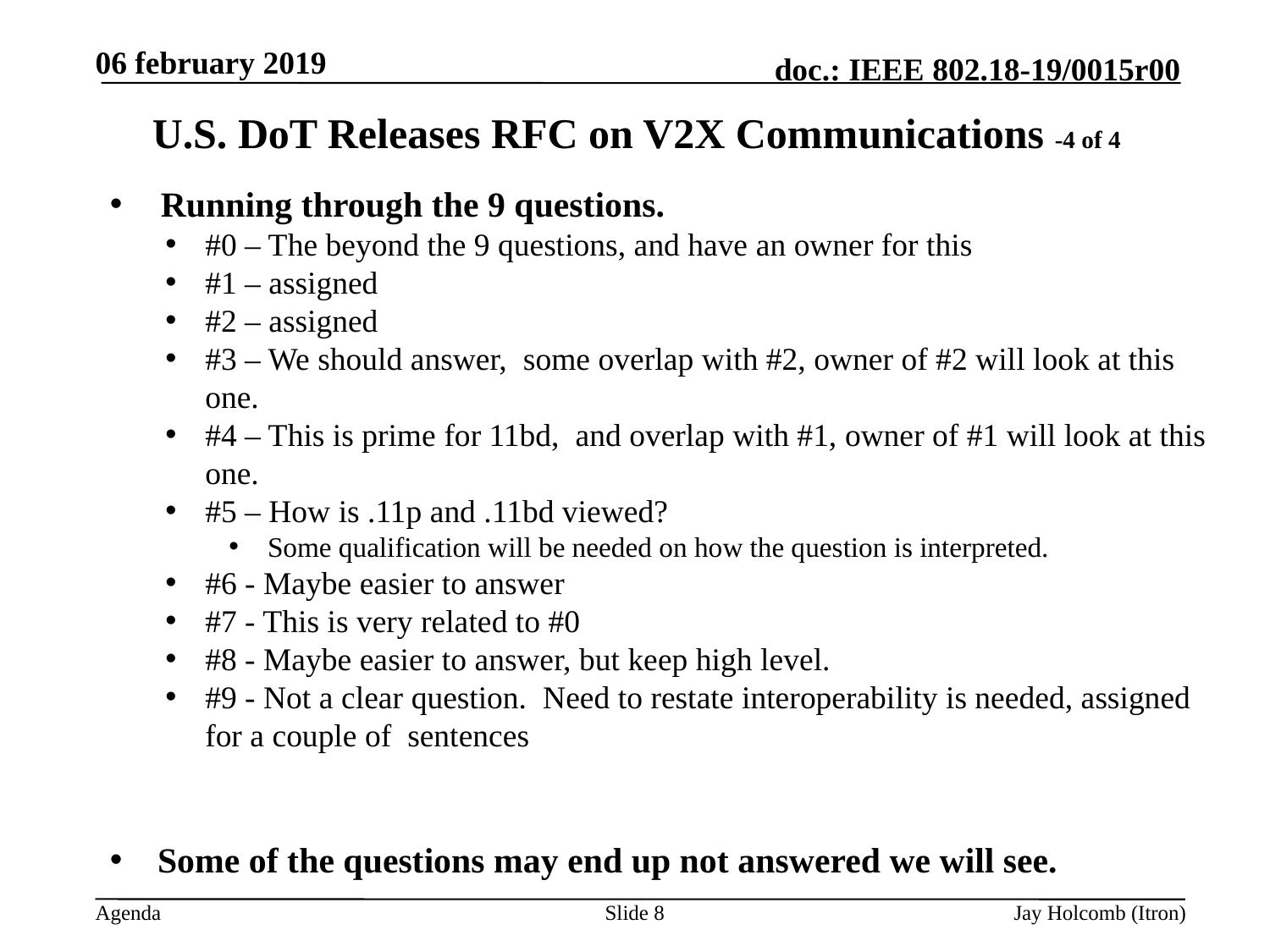

06 february 2019
# U.S. DoT Releases RFC on V2X Communications -4 of 4
Running through the 9 questions.
#0 – The beyond the 9 questions, and have an owner for this
#1 – assigned
#2 – assigned
#3 – We should answer,  some overlap with #2, owner of #2 will look at this one.
#4 – This is prime for 11bd,  and overlap with #1, owner of #1 will look at this one.
#5 – How is .11p and .11bd viewed?
 Some qualification will be needed on how the question is interpreted.
#6 - Maybe easier to answer
#7 - This is very related to #0
#8 - Maybe easier to answer, but keep high level.
#9 - Not a clear question.  Need to restate interoperability is needed, assigned for a couple of  sentences

Some of the questions may end up not answered we will see.

Slide 8
Jay Holcomb (Itron)